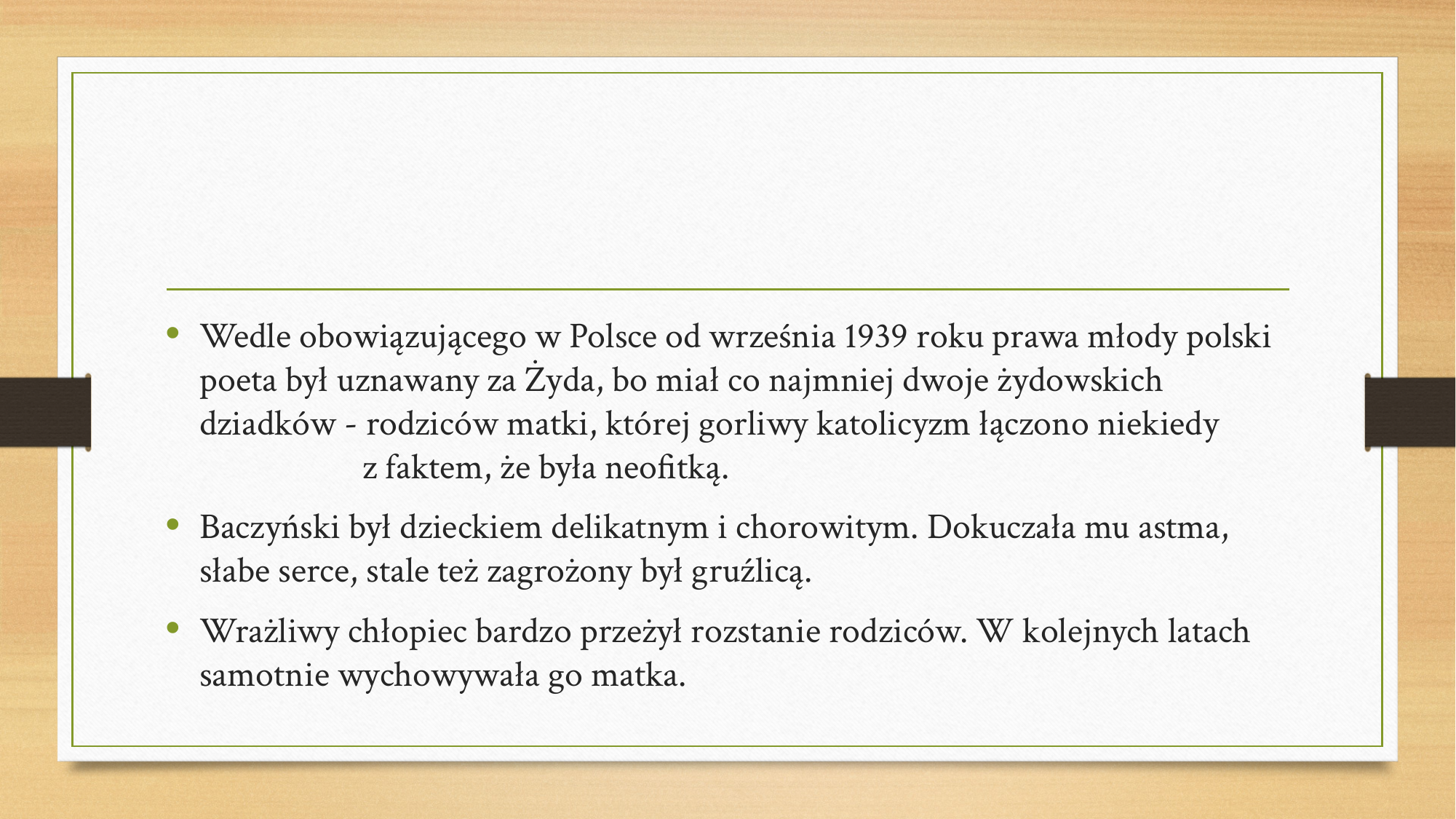

#
Wedle obowiązującego w Polsce od września 1939 roku prawa młody polski poeta był uznawany za Żyda, bo miał co najmniej dwoje żydowskich dziadków - rodziców matki, której gorliwy katolicyzm łączono niekiedy                             z faktem, że była neofitką.
Baczyński był dzieckiem delikatnym i chorowitym. Dokuczała mu astma, słabe serce, stale też zagrożony był gruźlicą.
Wrażliwy chłopiec bardzo przeżył rozstanie rodziców. W kolejnych latach samotnie wychowywała go matka.